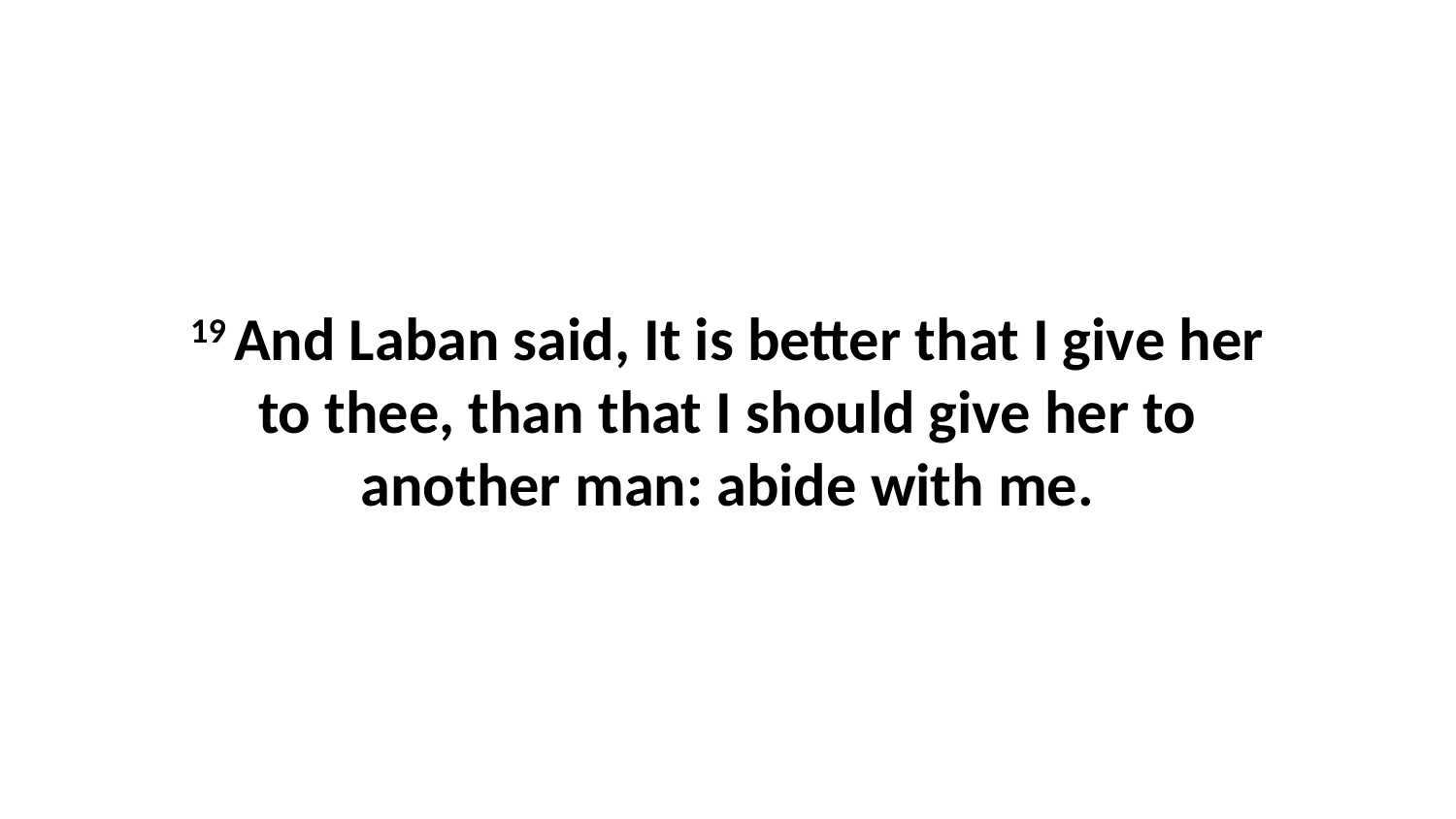

19 And Laban said, It is better that I give her to thee, than that I should give her to another man: abide with me.